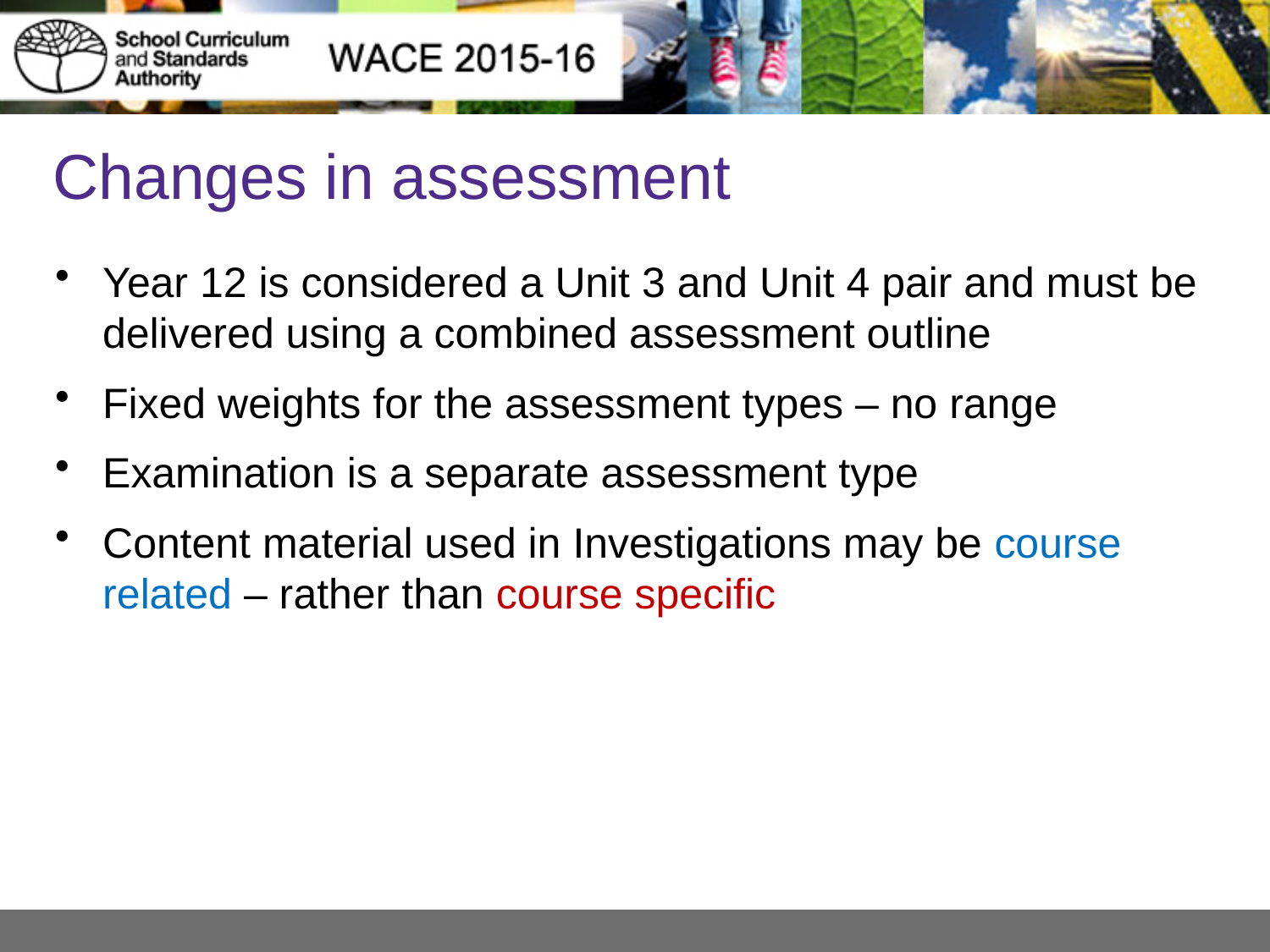

# Changes in assessment
Year 12 is considered a Unit 3 and Unit 4 pair and must be delivered using a combined assessment outline
Fixed weights for the assessment types – no range
Examination is a separate assessment type
Content material used in Investigations may be course related – rather than course specific